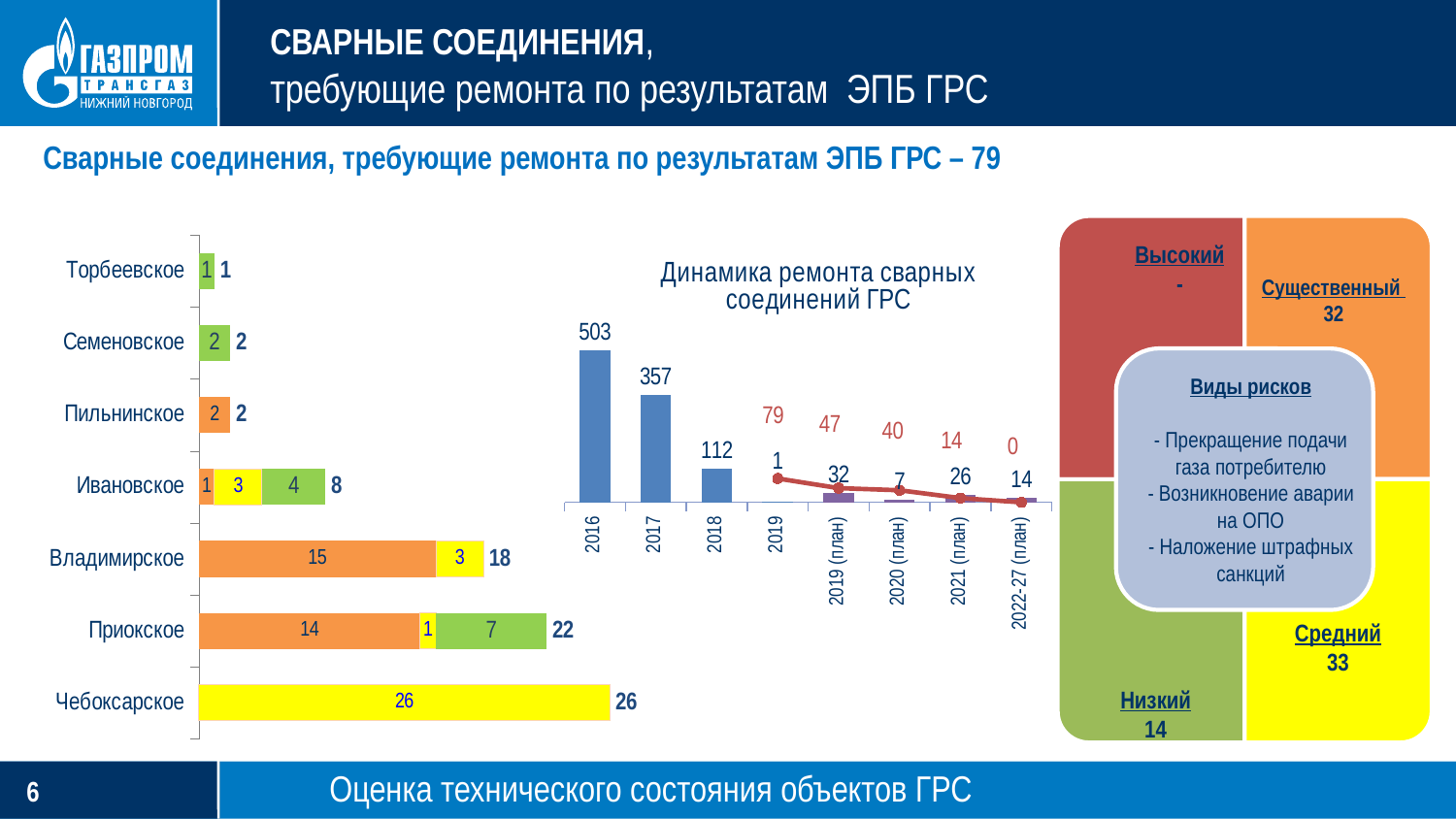

# СВАРНЫЕ СОЕДИНЕНИЯ, требующие ремонта по результатам  ЭПБ ГРС
Сварные соединения, требующие ремонта по результатам ЭПБ ГРС – 79

### Chart

| Category | Критический | Высокий | Средний | Низкий | Сумма |
|---|---|---|---|---|---|
| Чебоксарское | None | None | 26.0 | None | 26.0 |
| Приокское | None | 14.0 | 1.0 | 7.0 | 22.0 |
| Владимирское | None | 15.0 | 3.0 | None | 18.0 |
| Ивановское | None | 1.0 | 3.0 | 4.0 | 8.0 |
| Пильнинское | None | 2.0 | None | None | 2.0 |
| Семеновское | None | None | None | 2.0 | 2.0 |
| Торбеевское | None | None | None | 1.0 | 1.0 |
Высокий
-

Существенный
32

Низкий
14

Средний
33
Виды рисков

- Прекращение подачи газа потребителю
- Возникновение аварии на ОПО
- Наложение штрафных санкций

### Chart: Динамика ремонта сварных соединений ГРС

| Category | ЛЧ | Столбец1 |
|---|---|---|
| 2016 | 503.0 | None |
| 2017 | 357.0 | None |
| 2018 | 112.0 | None |
| 2019 | 1.0 | 79.0 |
| 2019 (план) | 32.0 | 47.0 |
| 2020 (план) | 7.0 | 40.0 |
| 2021 (план) | 26.0 | 14.0 |
| 2022-27 (план) | 14.0 | 0.0 |
Оценка технического состояния объектов ГРС